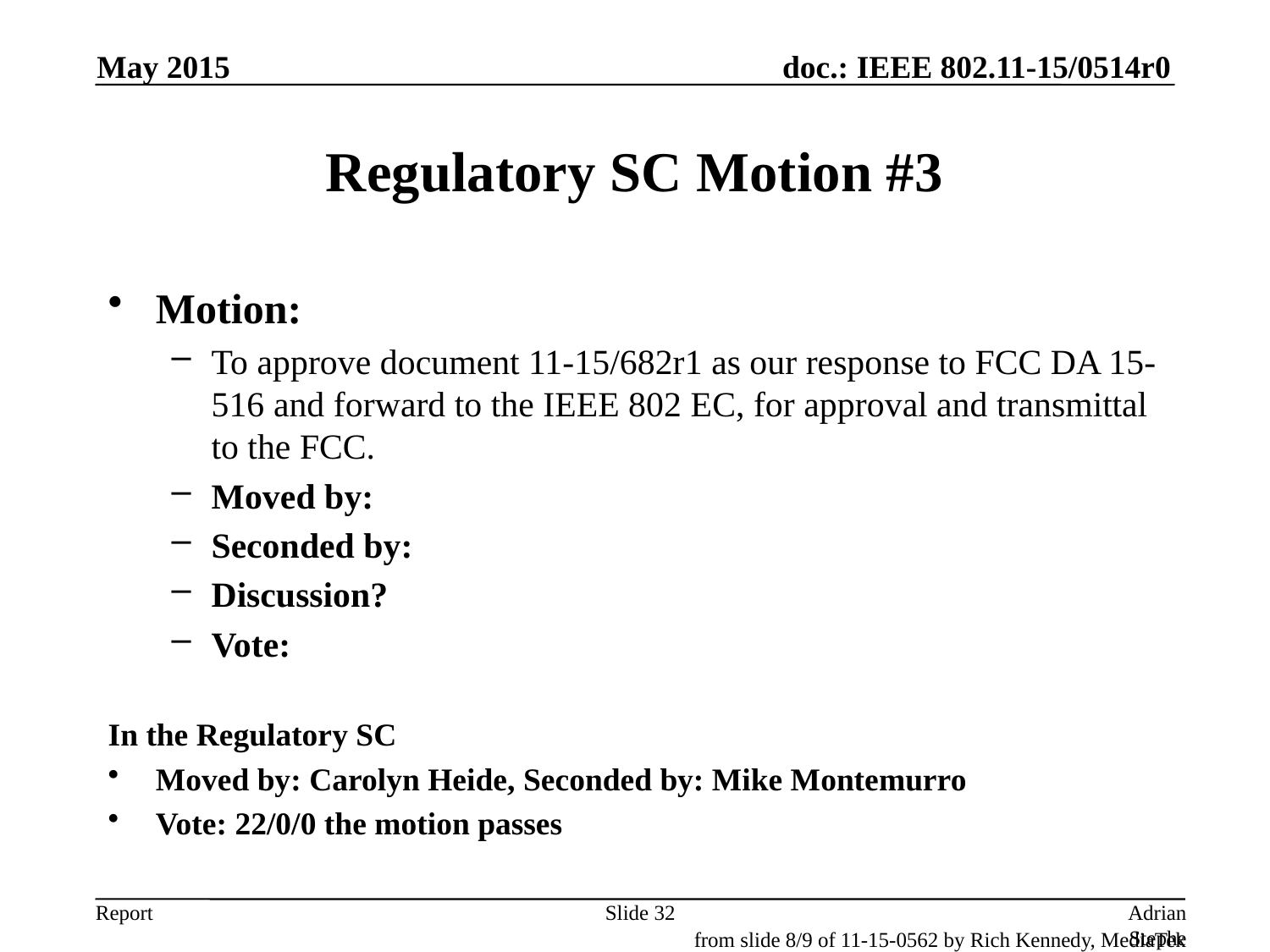

May 2015
# Regulatory SC Motion #3
Motion:
To approve document 11-15/682r1 as our response to FCC DA 15-516 and forward to the IEEE 802 EC, for approval and transmittal to the FCC.
Moved by:
Seconded by:
Discussion?
Vote:

In the Regulatory SC
Moved by: Carolyn Heide, Seconded by: Mike Montemurro
Vote: 22/0/0 the motion passes
Slide 32
Adrian Stephens, Intel
from slide 8/9 of 11-15-0562 by Rich Kennedy, MediaTek